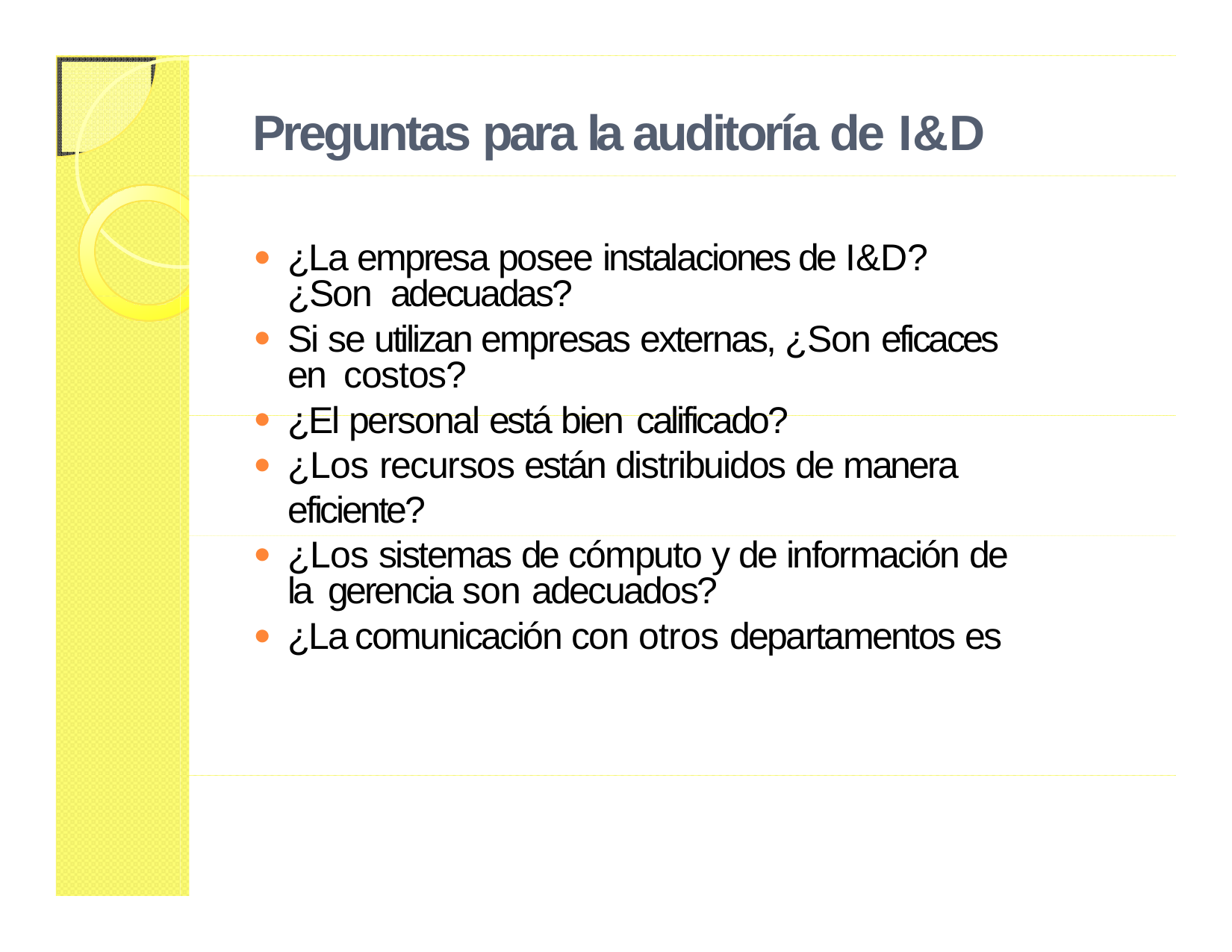

# Preguntas para la auditoría de I&D

¿La empresa posee instalaciones de I&D? ¿Son  adecuadas?
Si se utilizan empresas externas, ¿Son eficaces en  costos?
¿El personal está bien calificado?
¿Los recursos están distribuidos de manera eficiente?
¿Los sistemas de cómputo y de información de la  gerencia son adecuados?
¿La comunicación con otros departamentos es eficaz?
¿Se cuenta con productos competitivos?

26